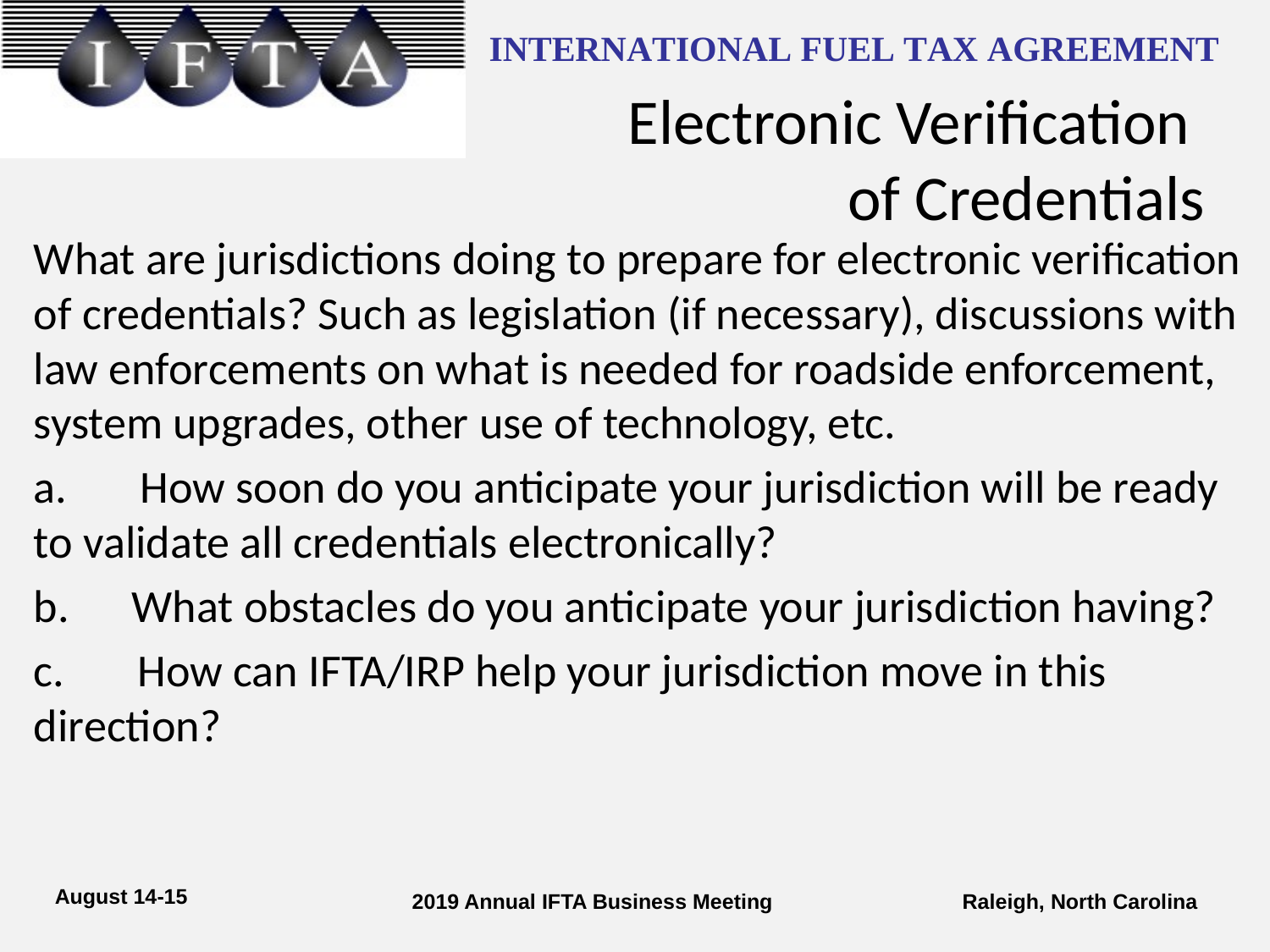

# Electronic Verification of Credentials
What are jurisdictions doing to prepare for electronic verification of credentials? Such as legislation (if necessary), discussions with law enforcements on what is needed for roadside enforcement, system upgrades, other use of technology, etc.
a.       How soon do you anticipate your jurisdiction will be ready to validate all credentials electronically?
b.      What obstacles do you anticipate your jurisdiction having?
c.       How can IFTA/IRP help your jurisdiction move in this direction?